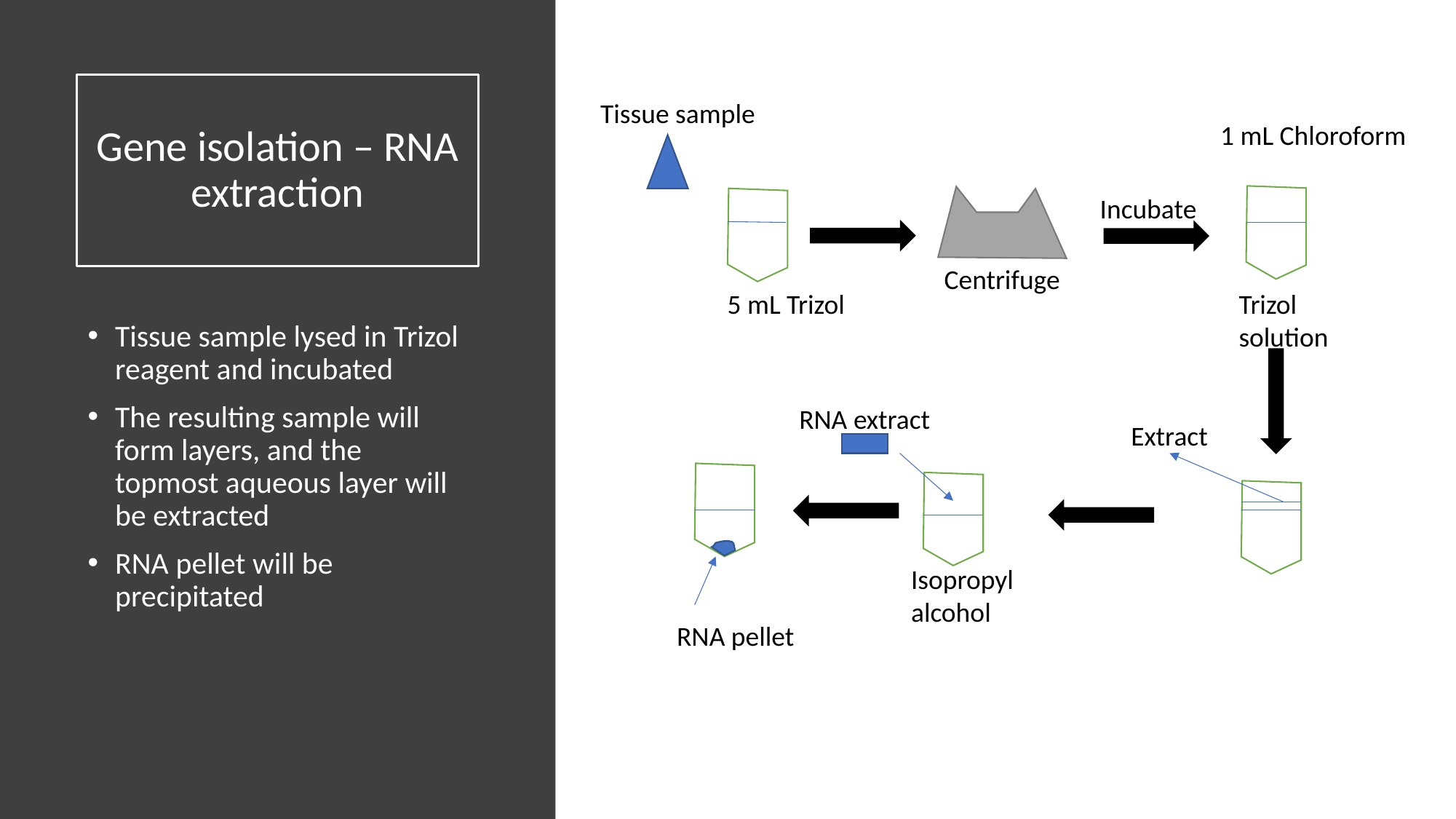

# Gene isolation – RNA extraction
Tissue sample
1 mL Chloroform

Incubate

Centrifuge
5 mL Trizol
Trizol
solution
Tissue sample lysed in Trizol reagent and incubated
The resulting sample will form layers, and the topmost aqueous layer will be extracted
RNA pellet will be precipitated

RNA extract
Extract

Isopropyl
alcohol
RNA pellet